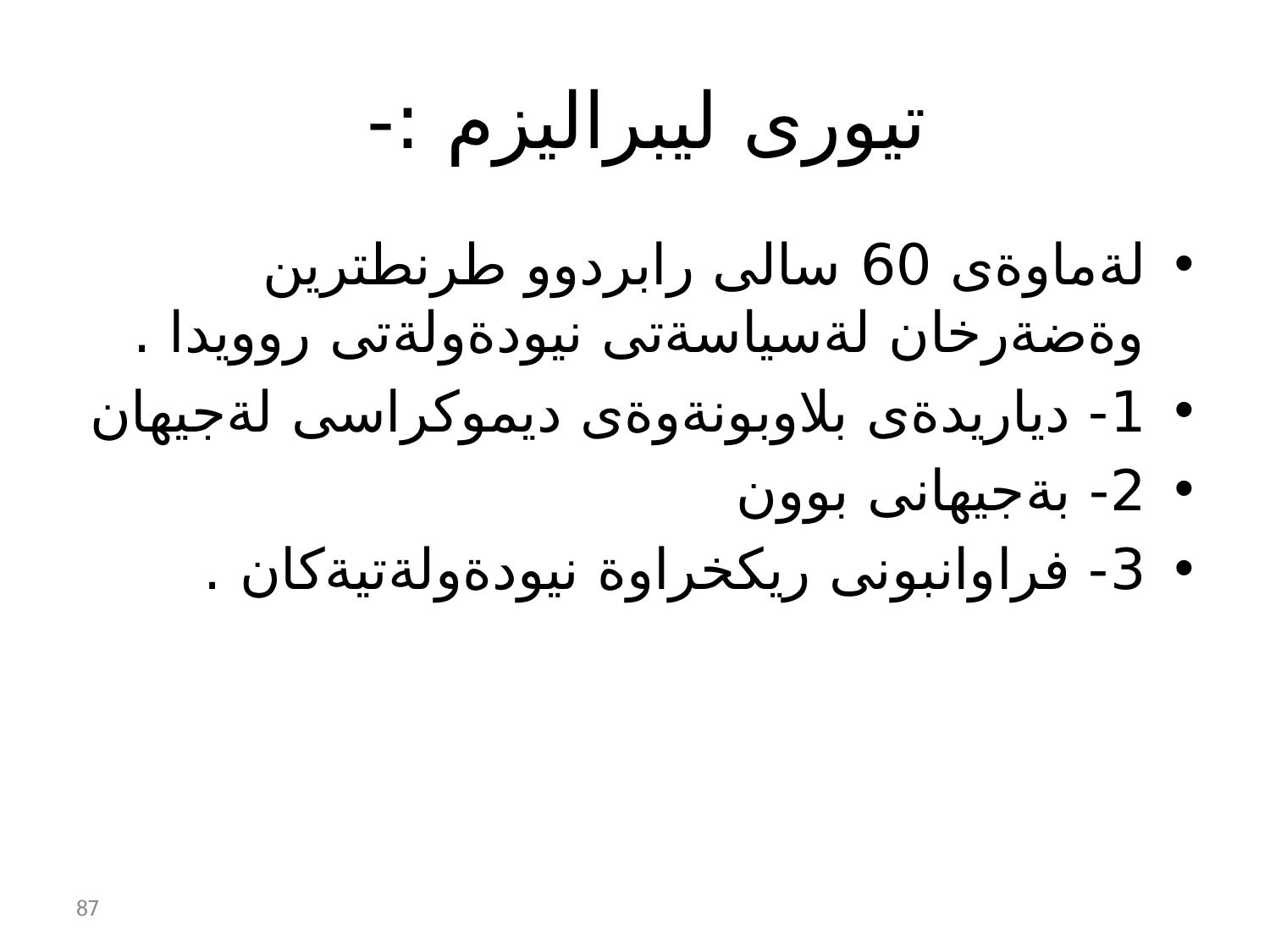

# تيورى ليبراليزم :-
لةماوةى 60 سالى رابردوو طرنطترين وةضةرخان لةسياسةتى نيودةولةتى روويدا .
1- دياريدةى بلاوبونةوةى ديموكراسى لةجيهان
2- بةجيهانى بوون
3- فراوانبونى ريكخراوة نيودةولةتيةكان .
87